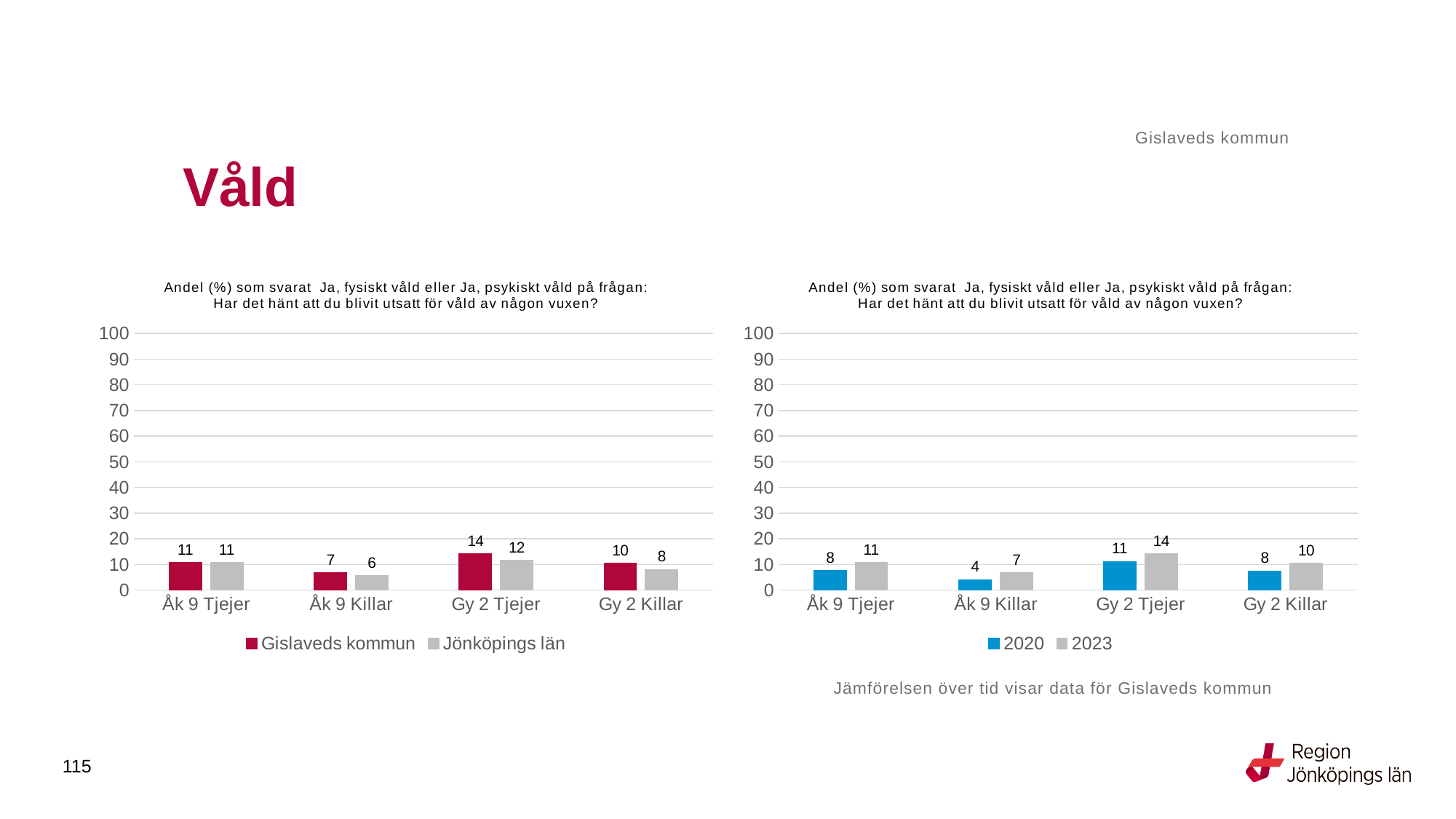

Gislaveds kommun
# Våld

### Chart: Andel (%) som svarat  Ja, fysiskt våld eller Ja, psykiskt våld på frågan: Har det hänt att du blivit utsatt för våld av någon vuxen?

| Category | Gislaveds kommun | Jönköpings län |
|---|---|---|
| Åk 9 Tjejer | 10.7383 | 10.719 |
| Åk 9 Killar | 6.8182 | 5.6319 |
| Gy 2 Tjejer | 14.1791 | 11.6395 |
| Gy 2 Killar | 10.4575 | 8.114 |

### Chart: Andel (%) som svarat  Ja, fysiskt våld eller Ja, psykiskt våld på frågan: Har det hänt att du blivit utsatt för våld av någon vuxen?

| Category | 2020 | 2023 |
|---|---|---|
| Åk 9 Tjejer | 7.5862 | 10.7383 |
| Åk 9 Killar | 4.1667 | 6.8182 |
| Gy 2 Tjejer | 11.2 | 14.1791 |
| Gy 2 Killar | 7.5188 | 10.4575 |
Jämförelsen över tid visar data för Gislaveds kommun
115